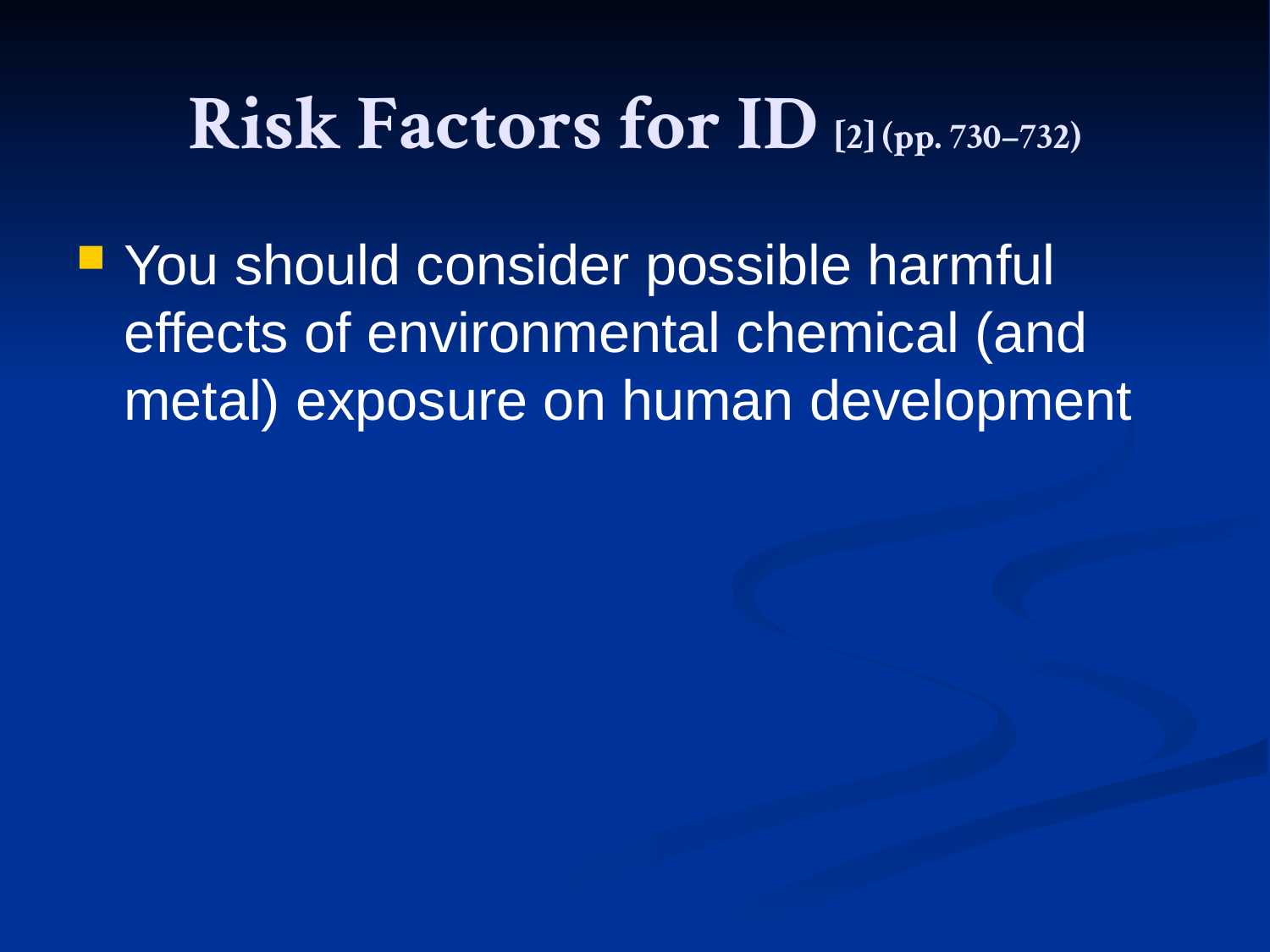

# Risk Factors for ID [2] (pp. 730–732)
You should consider possible harmful effects of environmental chemical (and metal) exposure on human development